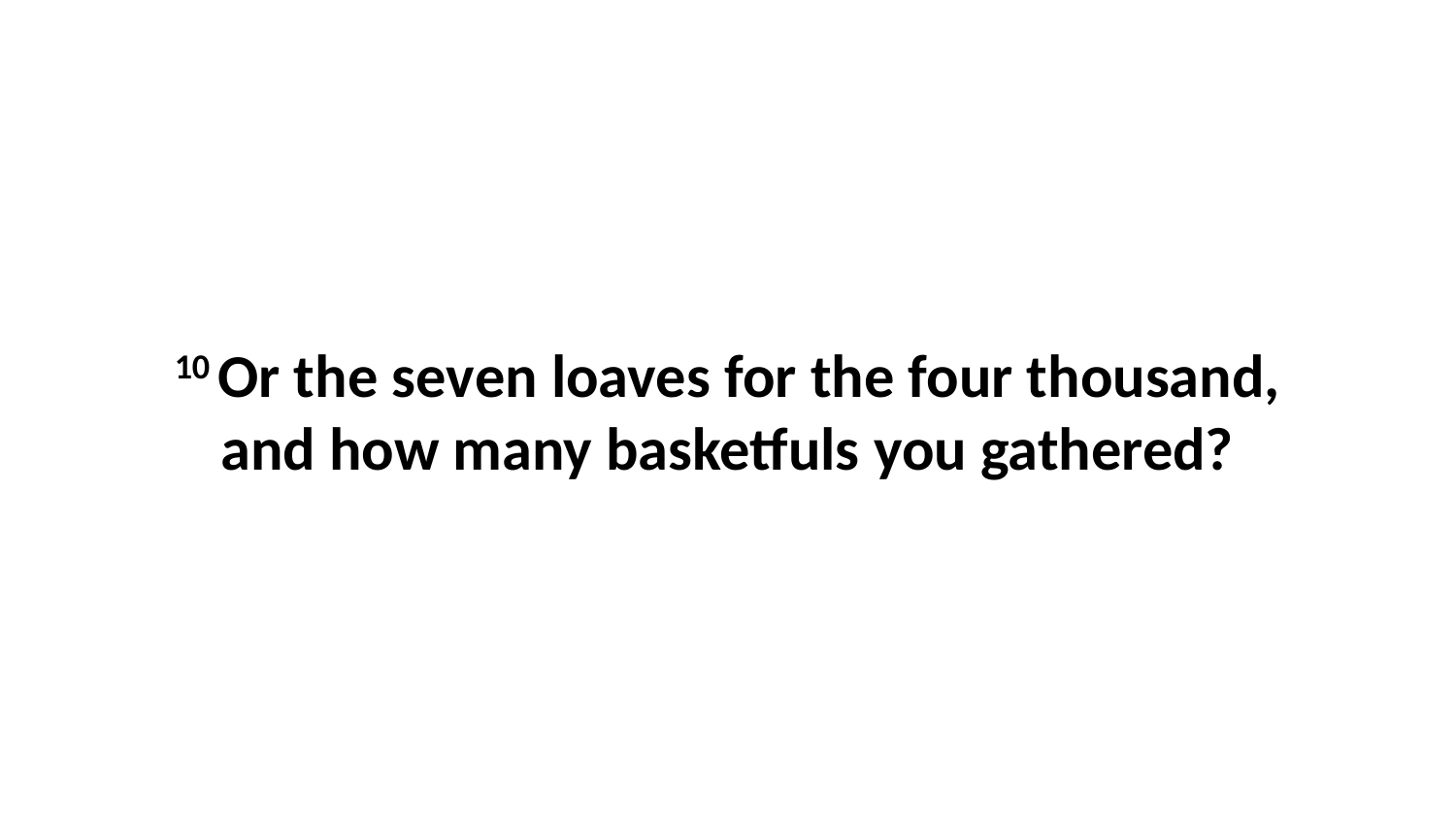

10 Or the seven loaves for the four thousand, and how many basketfuls you gathered?